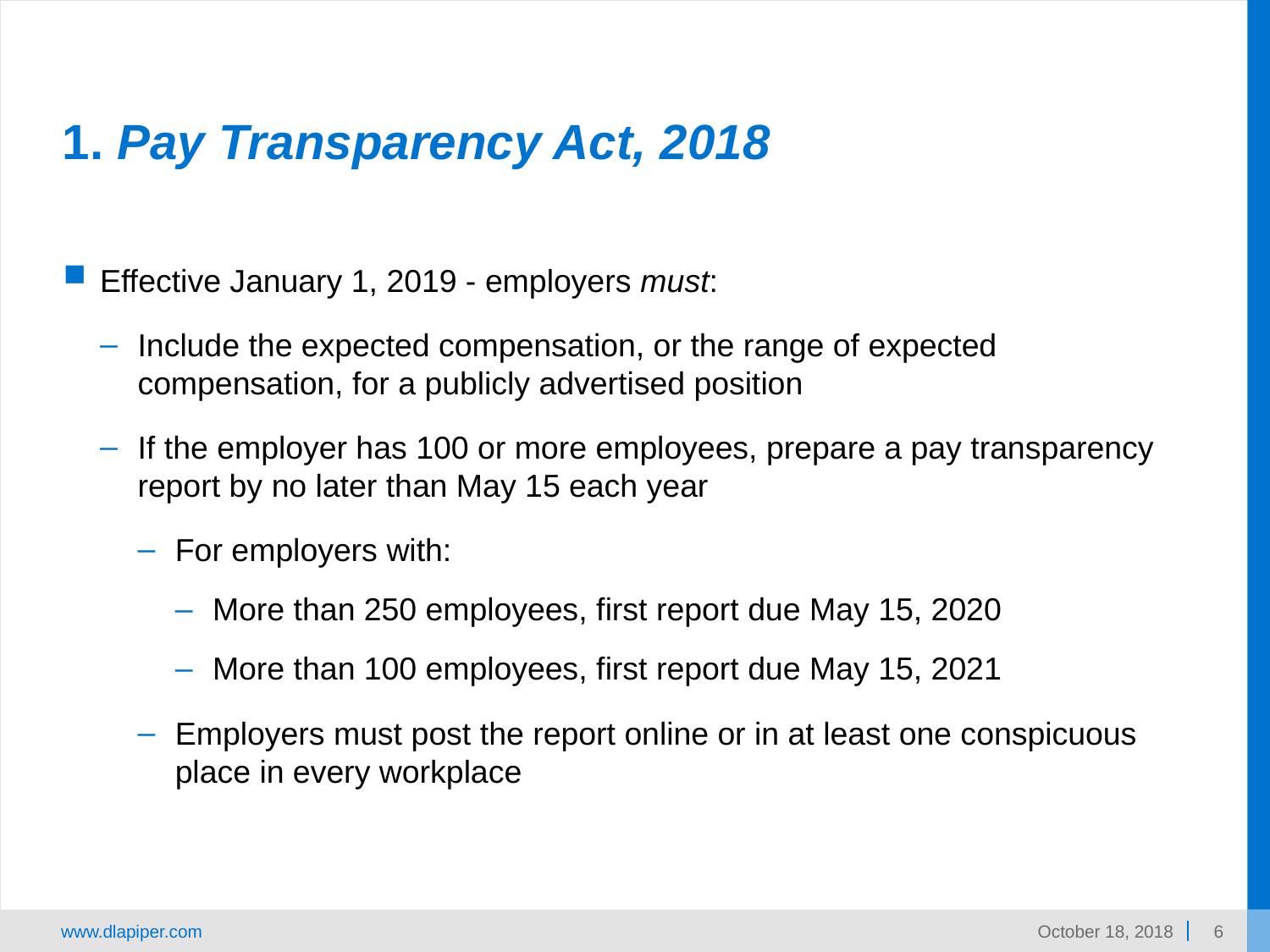

# 1. Pay Transparency Act, 2018
Effective January 1, 2019 - employers must:
Include the expected compensation, or the range of expected compensation, for a publicly advertised position
If the employer has 100 or more employees, prepare a pay transparency report by no later than May 15 each year
For employers with:
More than 250 employees, first report due May 15, 2020
More than 100 employees, first report due May 15, 2021
Employers must post the report online or in at least one conspicuous place in every workplace